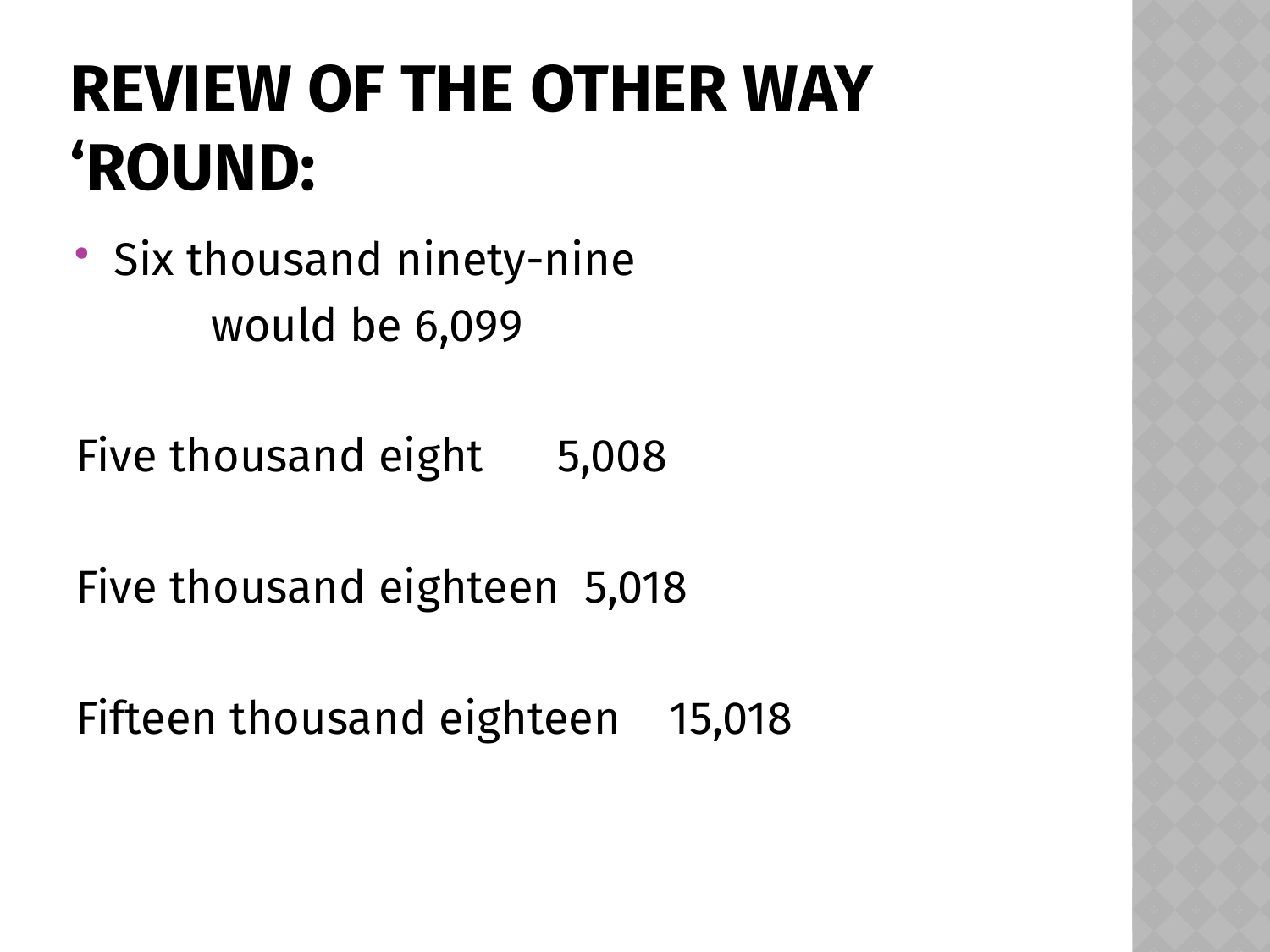

# Review of the other way ‘round:
Six thousand ninety-nine
           would be 6,099

Five thousand eight      5,008

Five thousand eighteen  5,018

Fifteen thousand eighteen    15,018